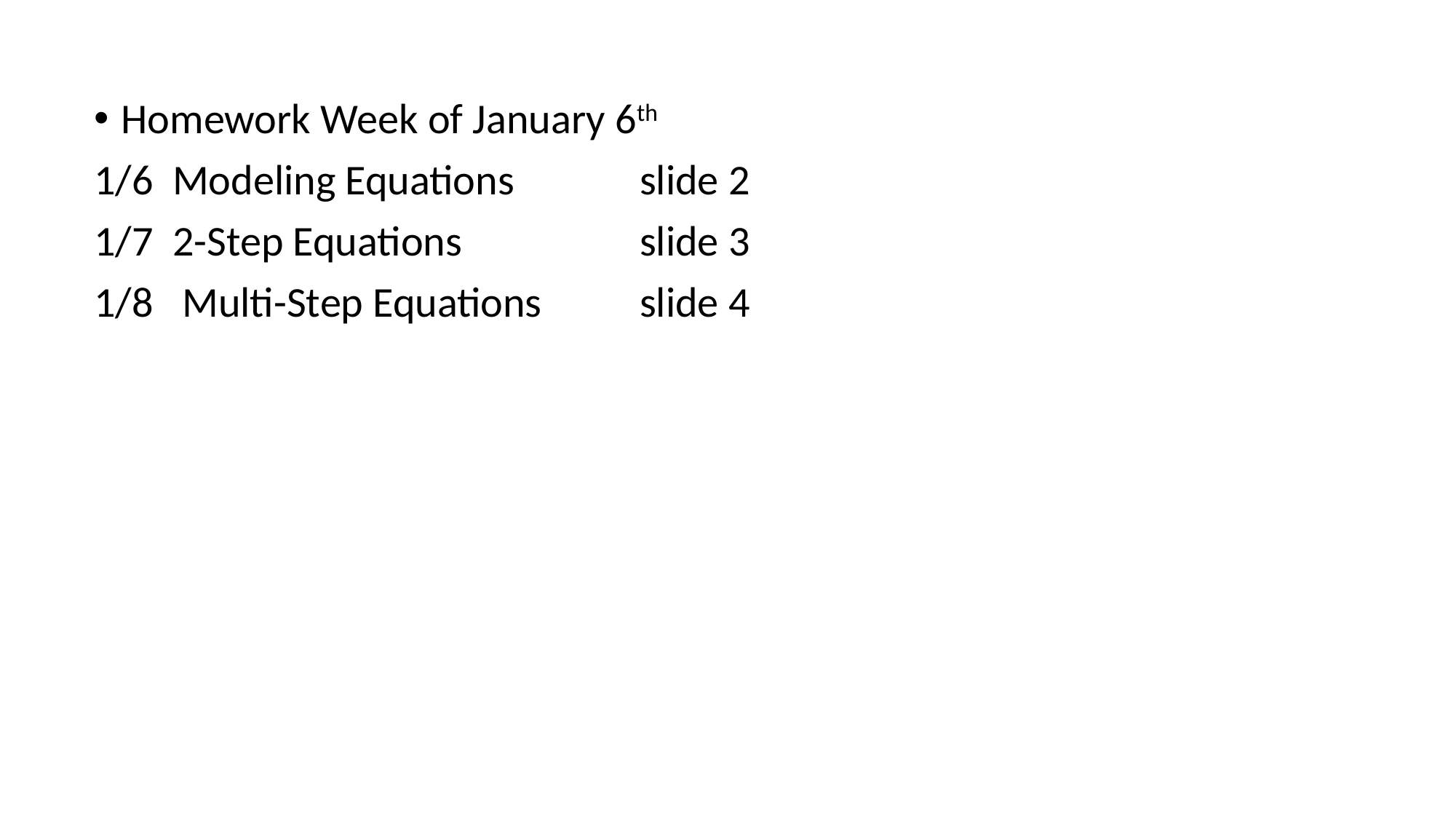

Homework Week of January 6th
1/6  Modeling Equations      	slide 2
1/7  2-Step Equations   		slide 3
1/8   Multi-Step Equations	slide 4